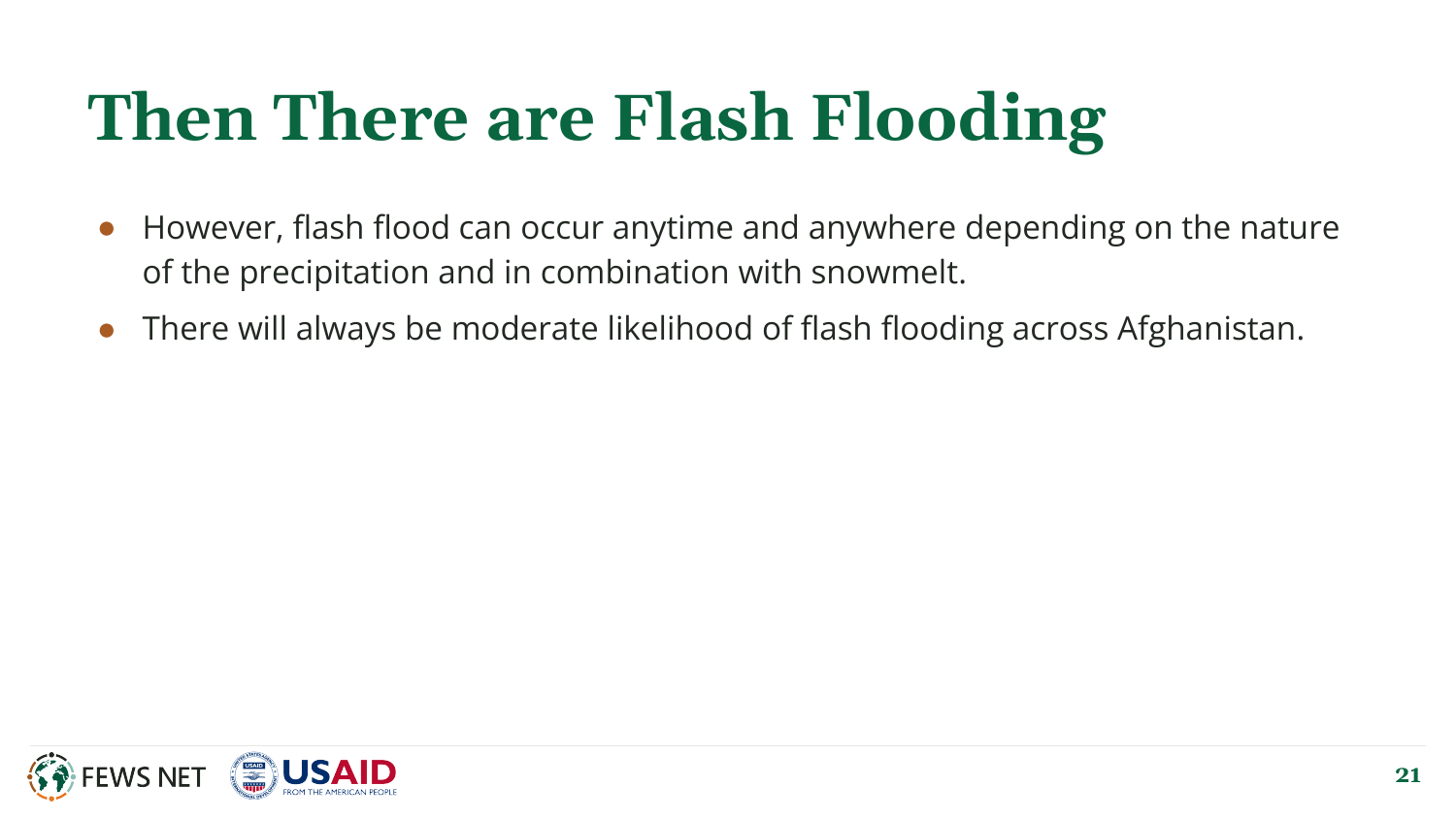

# Then There are Flash Flooding
However, flash flood can occur anytime and anywhere depending on the nature of the precipitation and in combination with snowmelt.
There will always be moderate likelihood of flash flooding across Afghanistan.
21